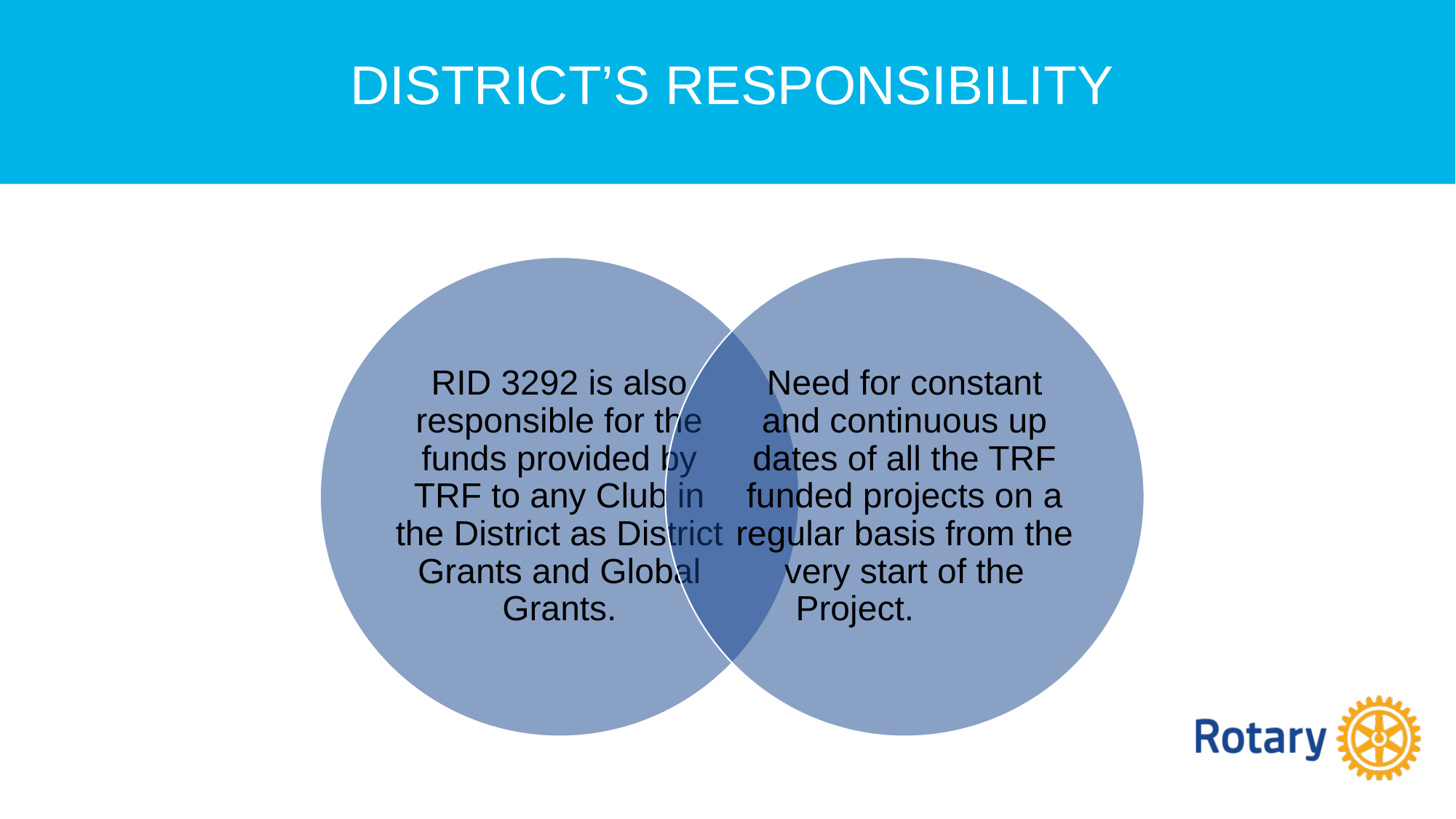

# District’s Responsibility
RID 3292 is also responsible for the funds provided by TRF to any Club in the District as District Grants and Global Grants.
Need for constant and continuous up dates of all the TRF funded projects on a regular basis from the very start of the Project.